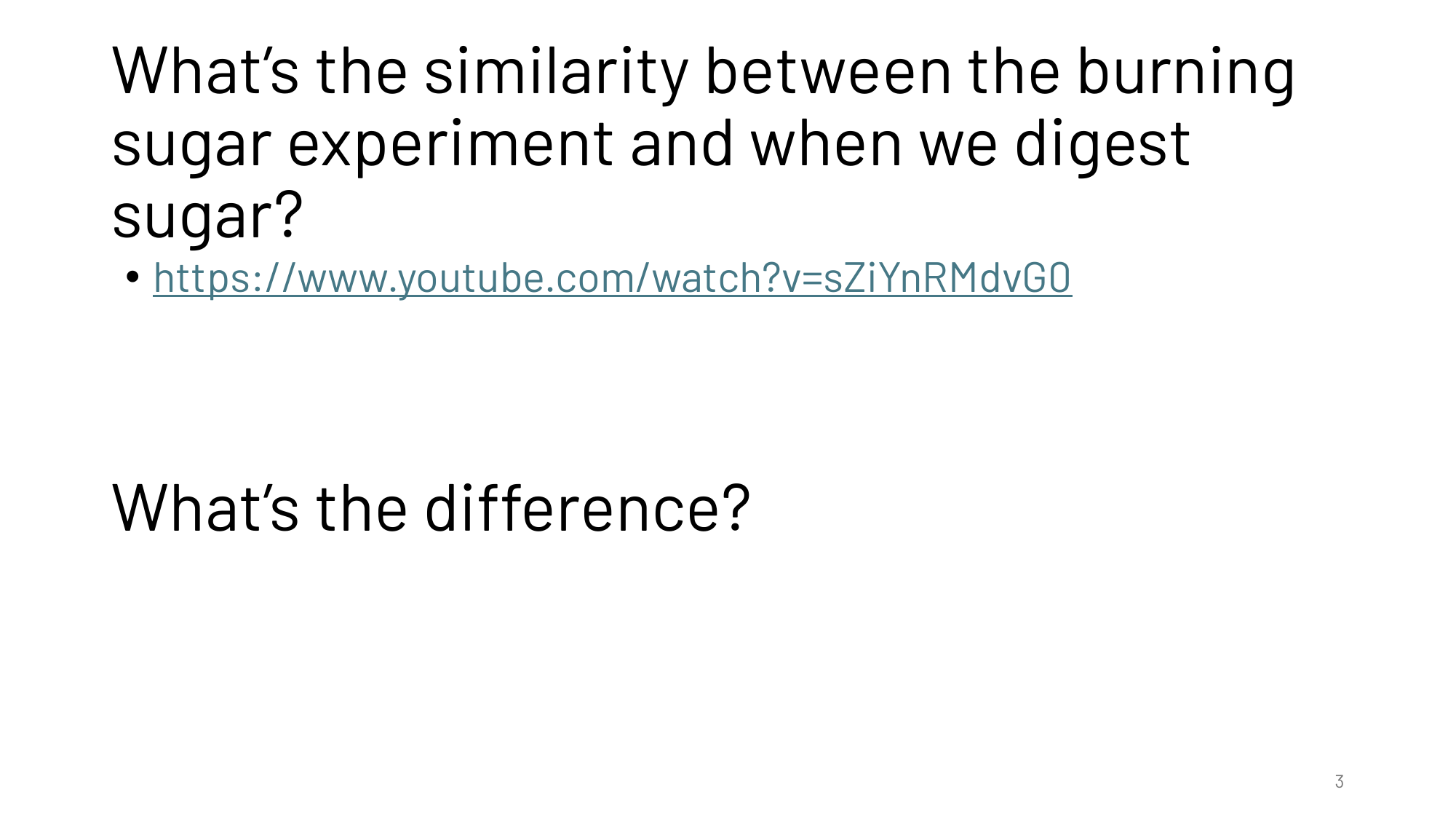

# What’s the similarity between the burning sugar experiment and when we digest sugar?
https://www.youtube.com/watch?v=sZiYnRMdvG0

What’s the difference?
3